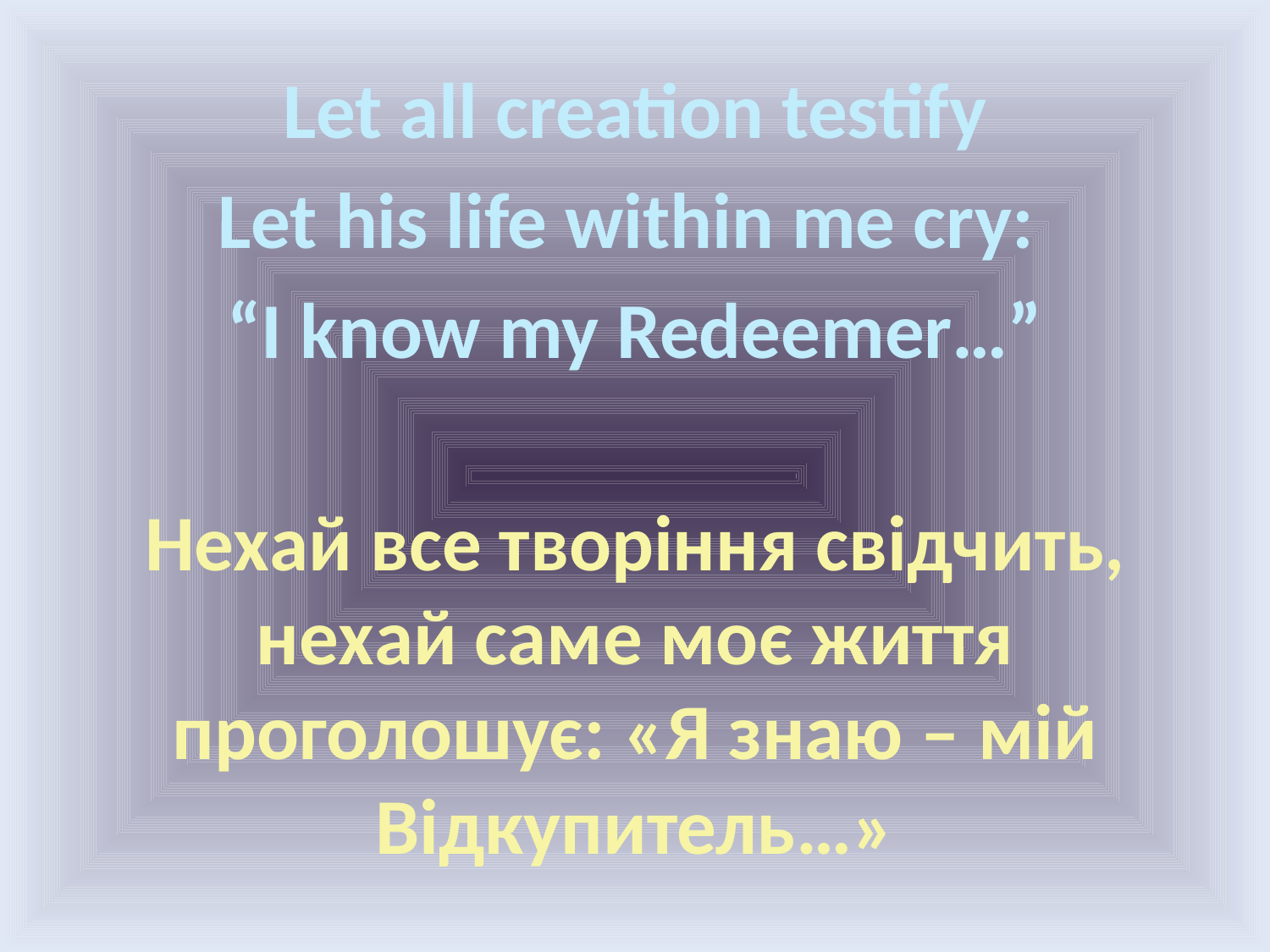

Let all creation testify
Let his life within me cry:
“I know my Redeemer…”

Нехай все творіння свідчить, нехай саме моє життя проголошує: «Я знаю – мій Відкупитель…»